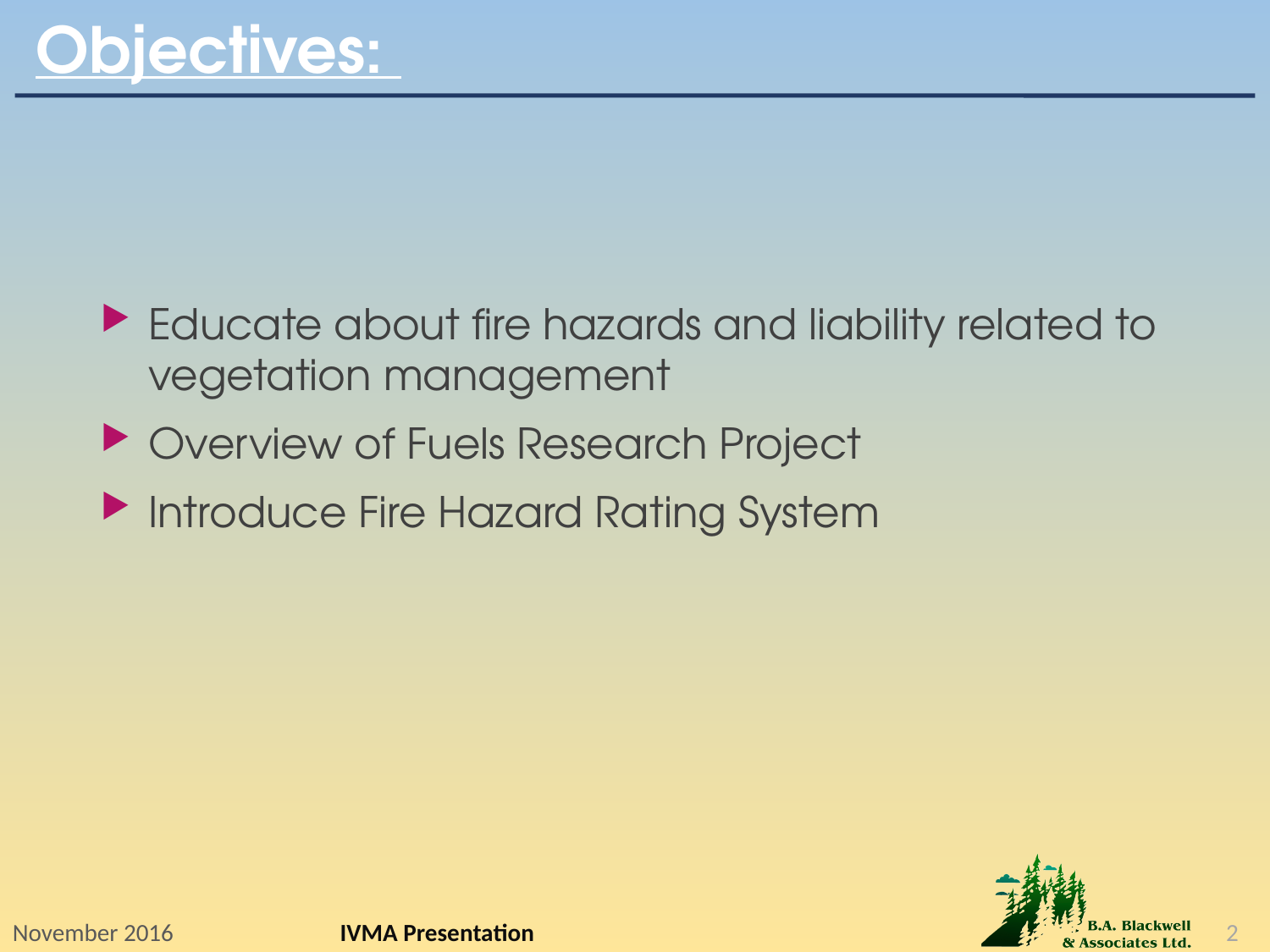

# Objectives:
Educate about fire hazards and liability related to vegetation management
Overview of Fuels Research Project
Introduce Fire Hazard Rating System
November 2016
IVMA Presentation